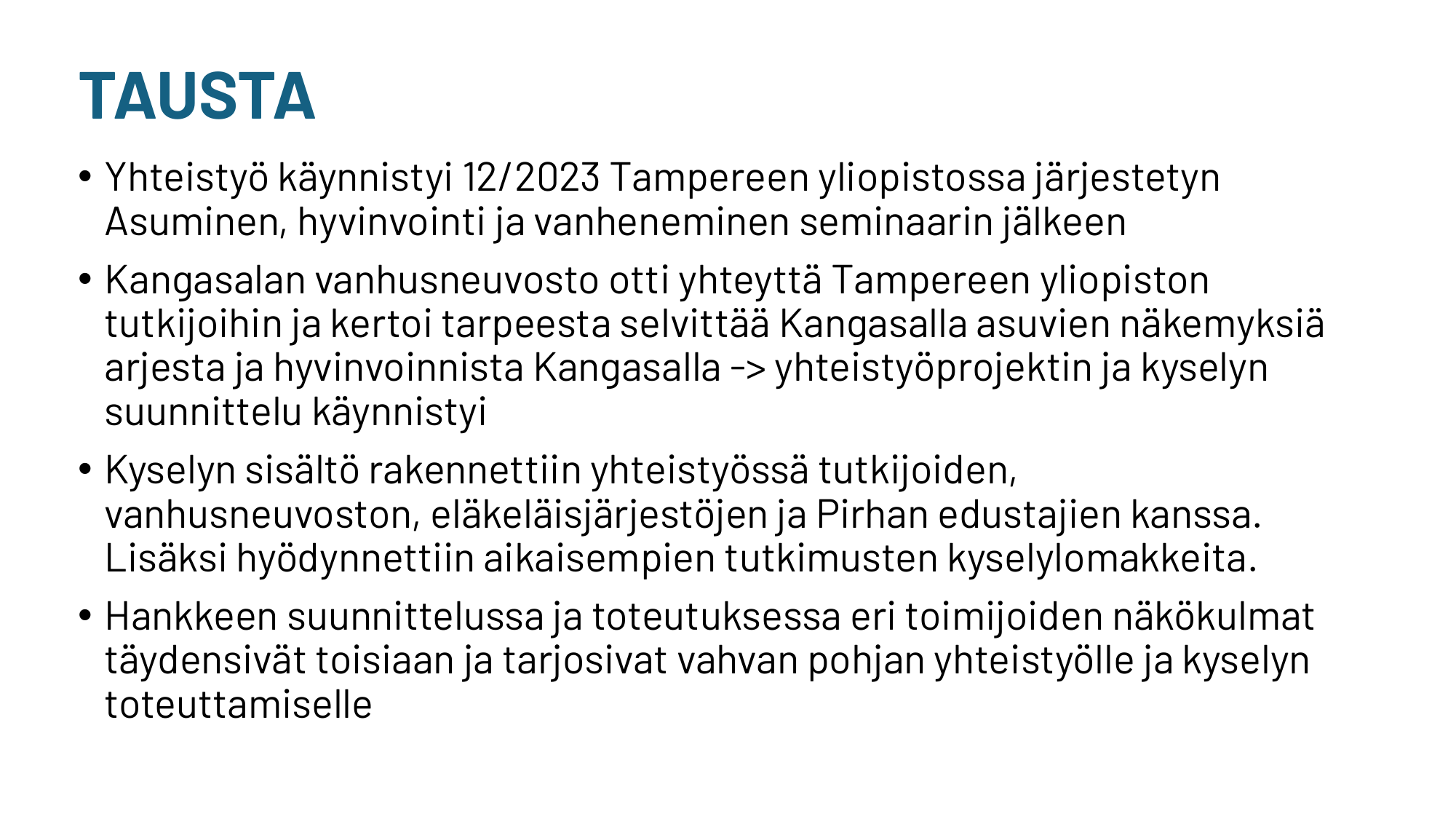

# TAUSTA
Yhteistyö käynnistyi 12/2023 Tampereen yliopistossa järjestetyn Asuminen, hyvinvointi ja vanheneminen seminaarin jälkeen
Kangasalan vanhusneuvosto otti yhteyttä Tampereen yliopiston tutkijoihin ja kertoi tarpeesta selvittää Kangasalla asuvien näkemyksiä arjesta ja hyvinvoinnista Kangasalla -> yhteistyöprojektin ja kyselyn suunnittelu käynnistyi
Kyselyn sisältö rakennettiin yhteistyössä tutkijoiden, vanhusneuvoston, eläkeläisjärjestöjen ja Pirhan edustajien kanssa. Lisäksi hyödynnettiin aikaisempien tutkimusten kyselylomakkeita.
Hankkeen suunnittelussa ja toteutuksessa eri toimijoiden näkökulmat täydensivät toisiaan ja tarjosivat vahvan pohjan yhteistyölle ja kyselyn toteuttamiselle